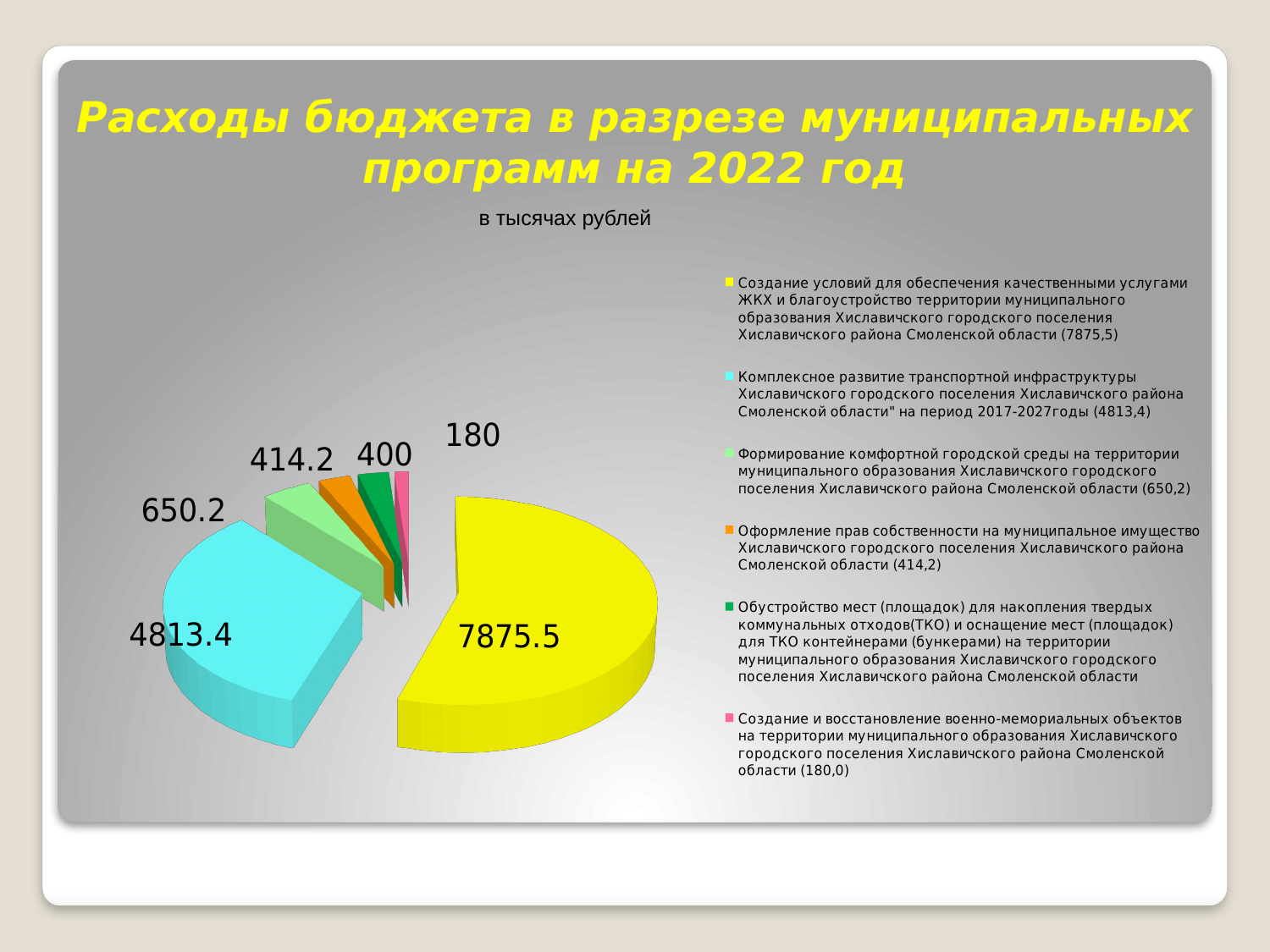

# Расходы бюджета в разрезе муниципальных программ на 2022 год

[unsupported chart]

в тысячах рублей